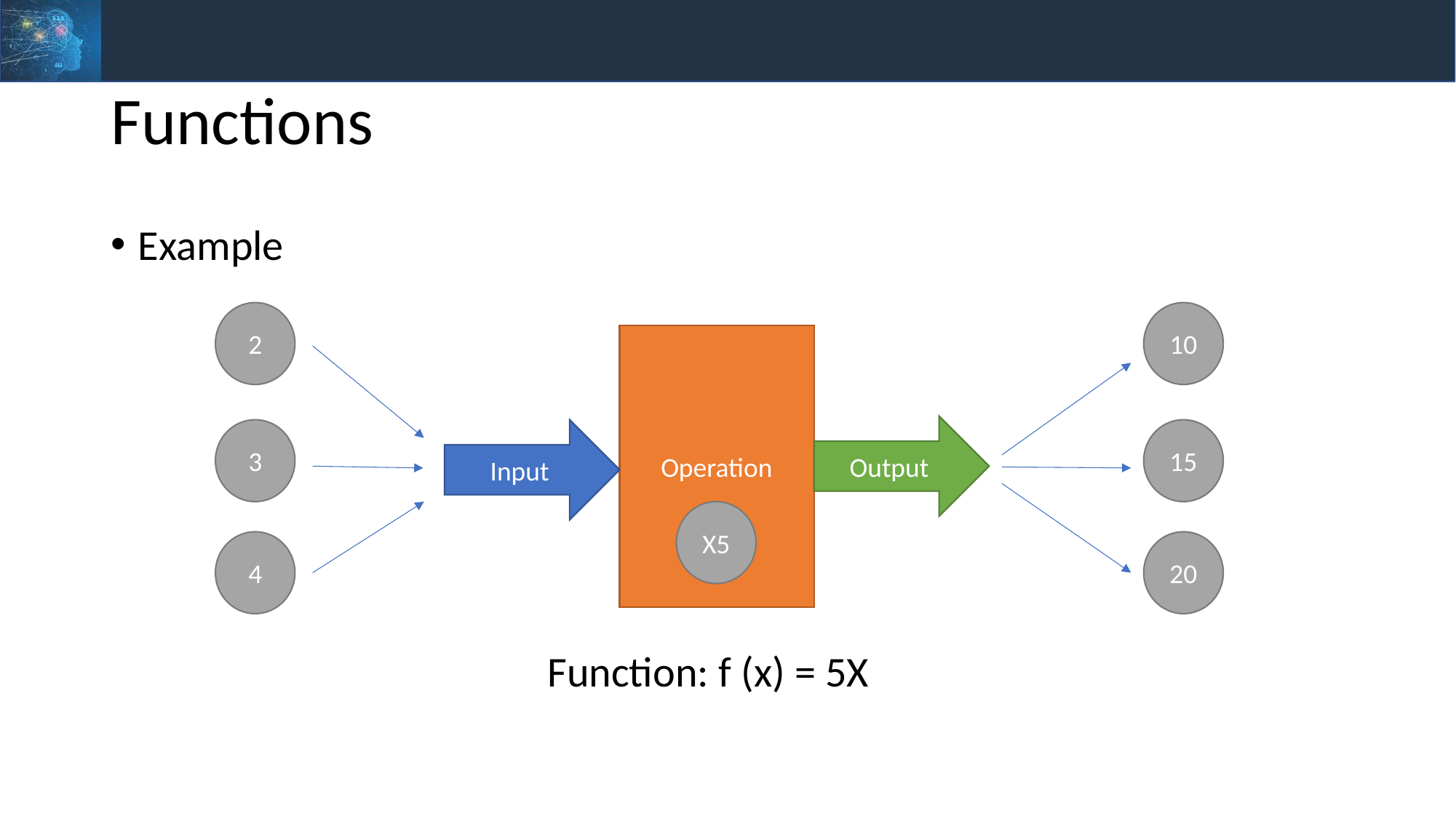

# Functions
Example

				Function: f (x) = 5X
2
10
Operation
Output
3
Input
15
X5
4
20